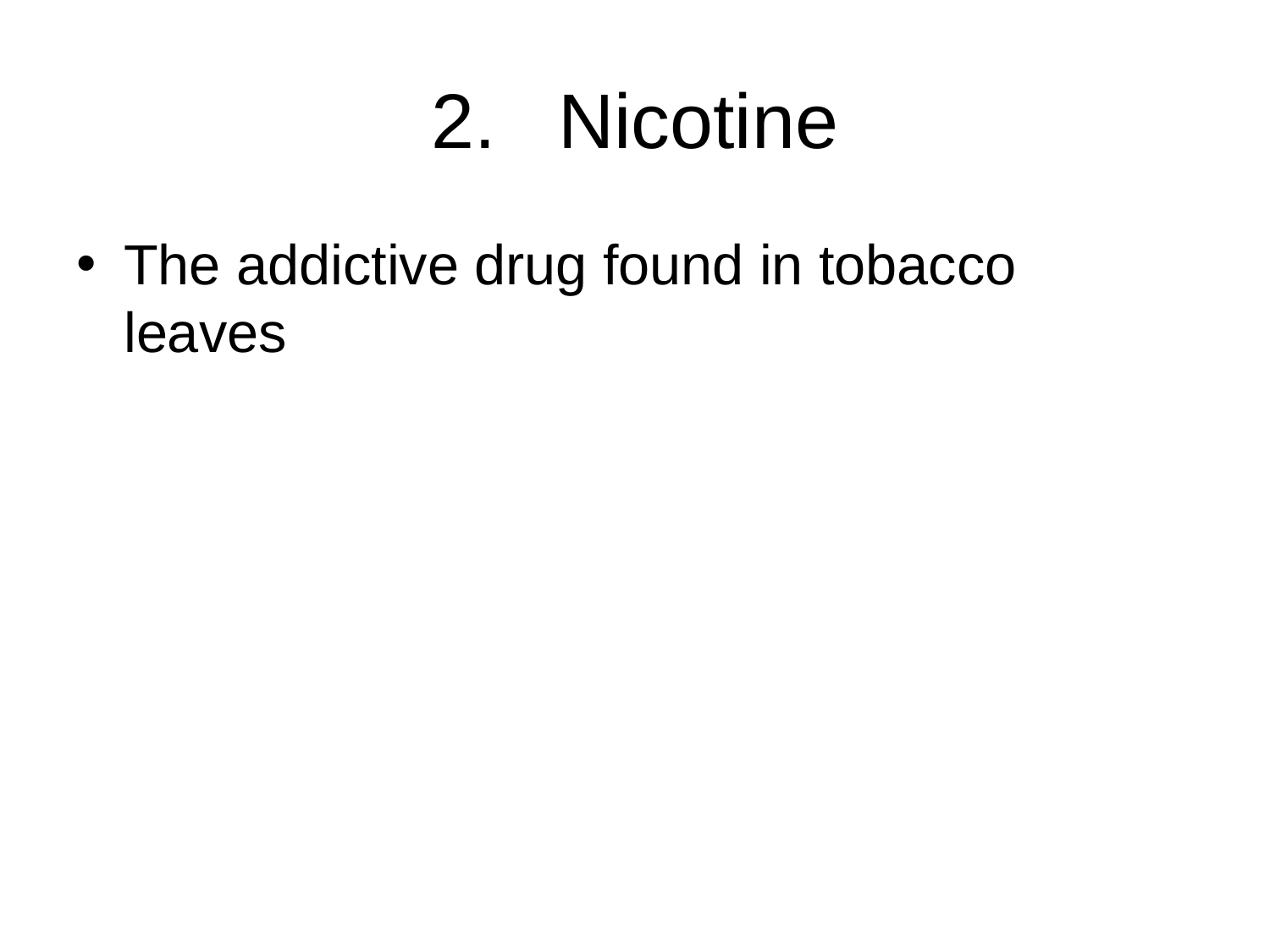

# 2.	Nicotine
The addictive drug found in tobacco leaves